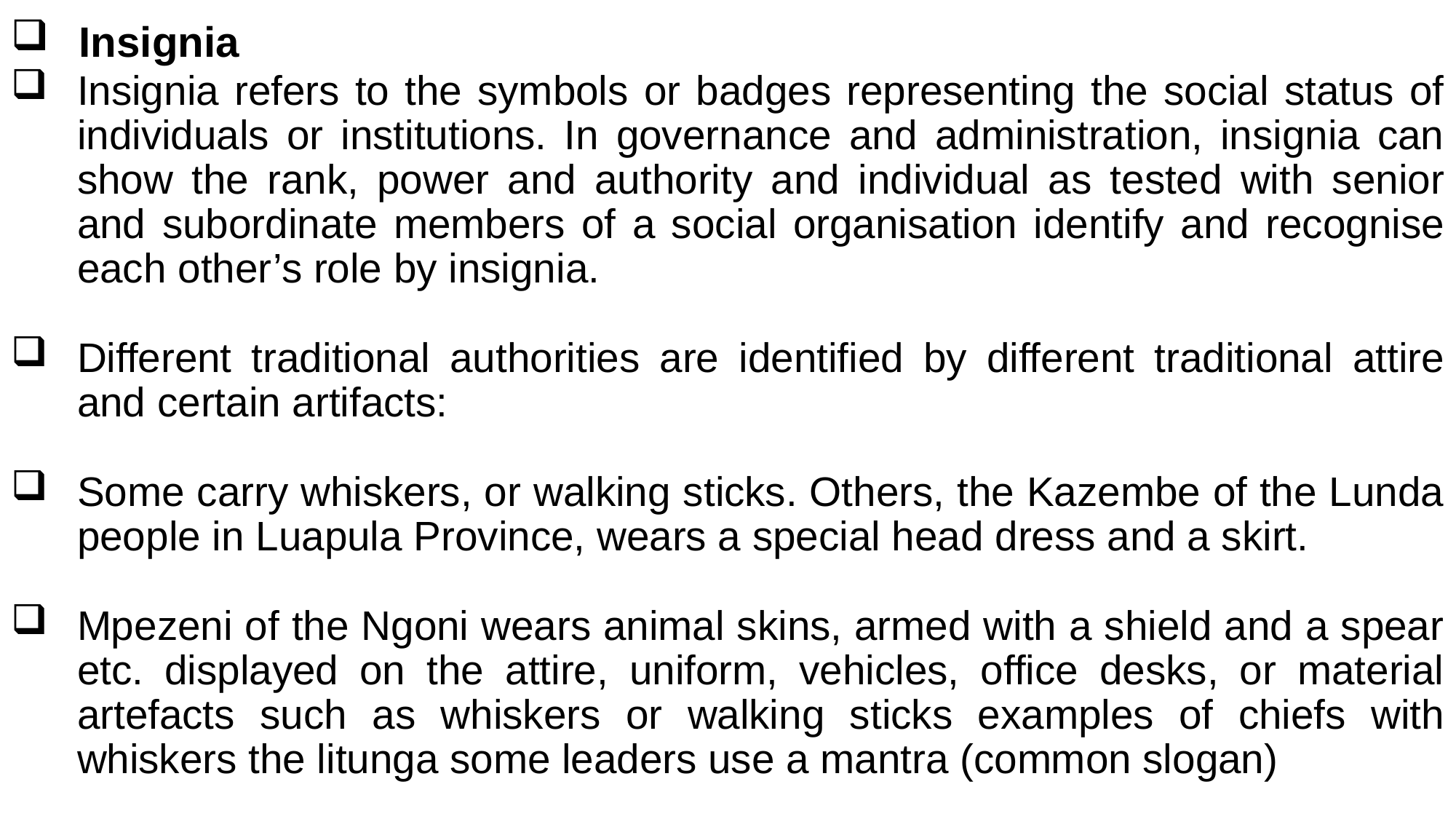

# Insignia
Insignia refers to the symbols or badges representing the social status of individuals or institutions. In governance and administration, insignia can show the rank, power and authority and individual as tested with senior and subordinate members of a social organisation identify and recognise each other’s role by insignia.

Different traditional authorities are identified by different traditional attire and certain artifacts:

Some carry whiskers, or walking sticks. Others, the Kazembe of the Lunda people in Luapula Province, wears a special head dress and a skirt.

Mpezeni of the Ngoni wears animal skins, armed with a shield and a spear etc. displayed on the attire, uniform, vehicles, office desks, or material artefacts such as whiskers or walking sticks examples of chiefs with whiskers the litunga some leaders use a mantra (common slogan)